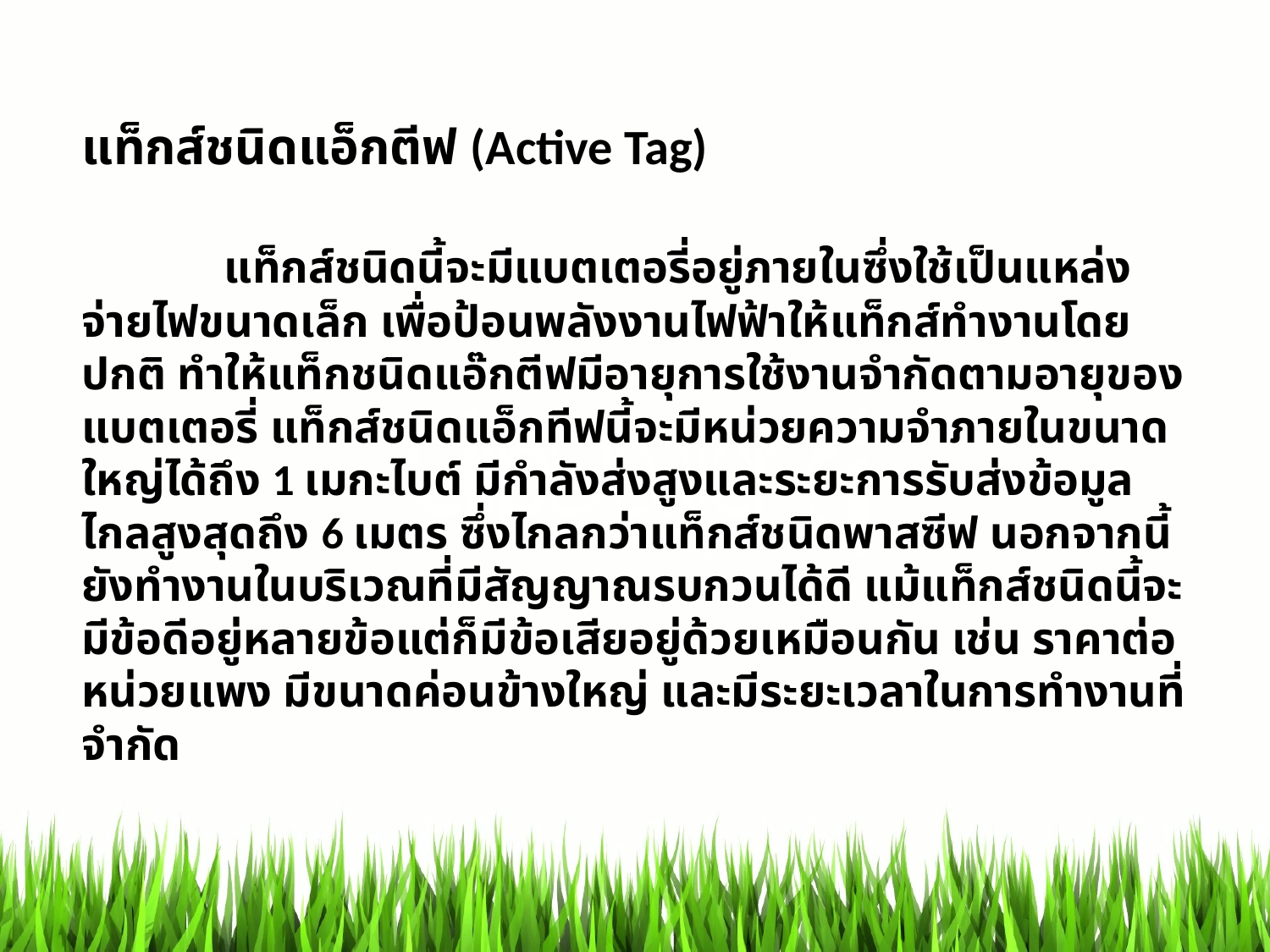

แท็กส์ชนิดแอ็กตีฟ (Active Tag)

           แท็กส์ชนิดนี้จะมีแบตเตอรี่อยู่ภายในซึ่งใช้เป็นแหล่งจ่ายไฟขนาดเล็ก เพื่อป้อนพลังงานไฟฟ้าให้แท็กส์ทำงานโดยปกติ ทำให้แท็กชนิดแอ๊กตีฟมีอายุการใช้งานจำกัดตามอายุของแบตเตอรี่ แท็กส์ชนิดแอ็กทีฟนี้จะมีหน่วยความจำภายในขนาดใหญ่ได้ถึง 1 เมกะไบต์ มีกำลังส่งสูงและระยะการรับส่งข้อมูลไกลสูงสุดถึง 6 เมตร ซึ่งไกลกว่าแท็กส์ชนิดพาสซีฟ นอกจากนี้ยังทำงานในบริเวณที่มีสัญญาณรบกวนได้ดี แม้แท็กส์ชนิดนี้จะมีข้อดีอยู่หลายข้อแต่ก็มีข้อเสียอยู่ด้วยเหมือนกัน เช่น ราคาต่อหน่วยแพง มีขนาดค่อนข้างใหญ่ และมีระยะเวลาในการทำงานที่จำกัด